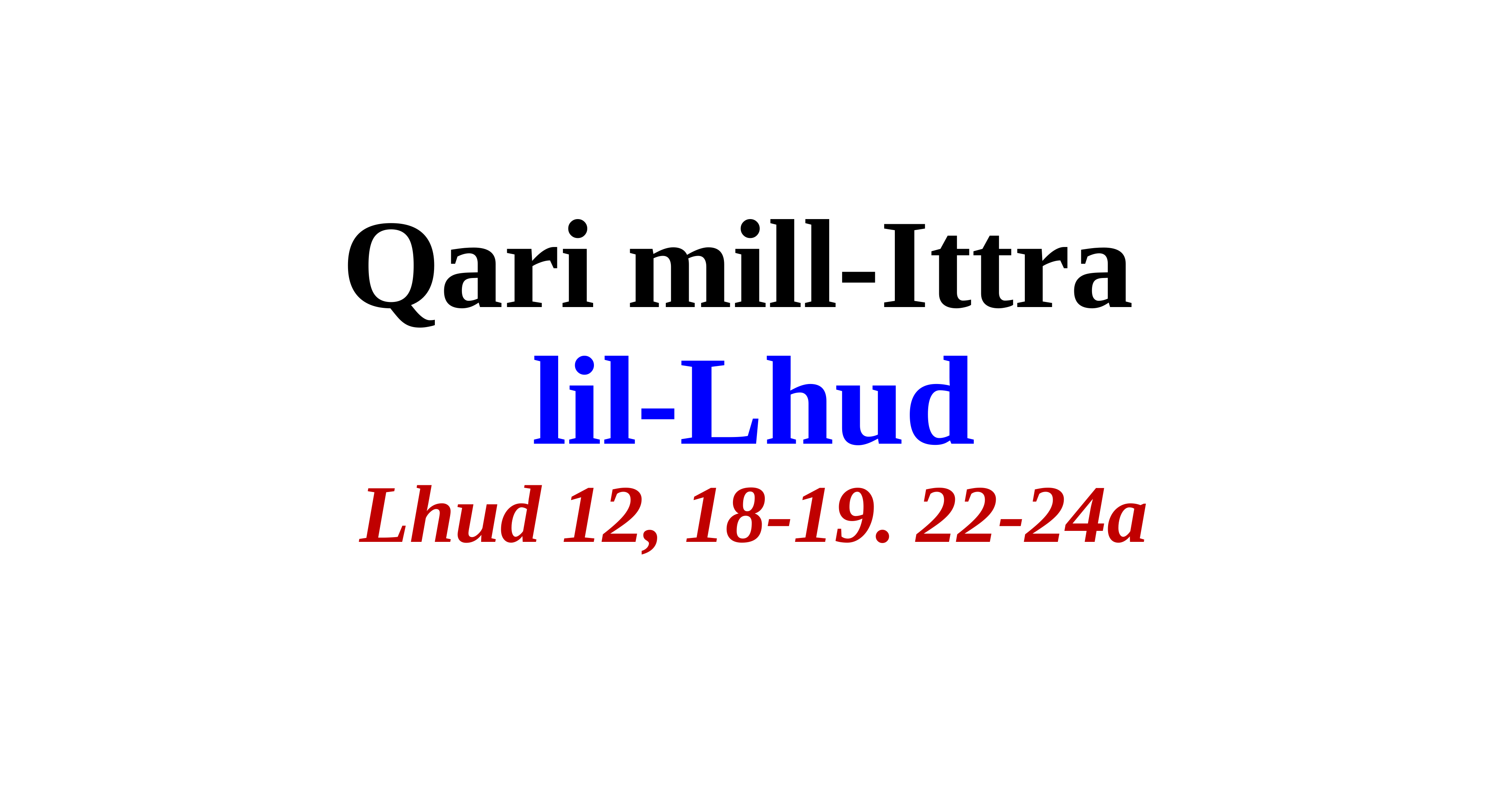

Qari mill-Ittra
lil-Lhud
Lhud 12, 18-19. 22-24a